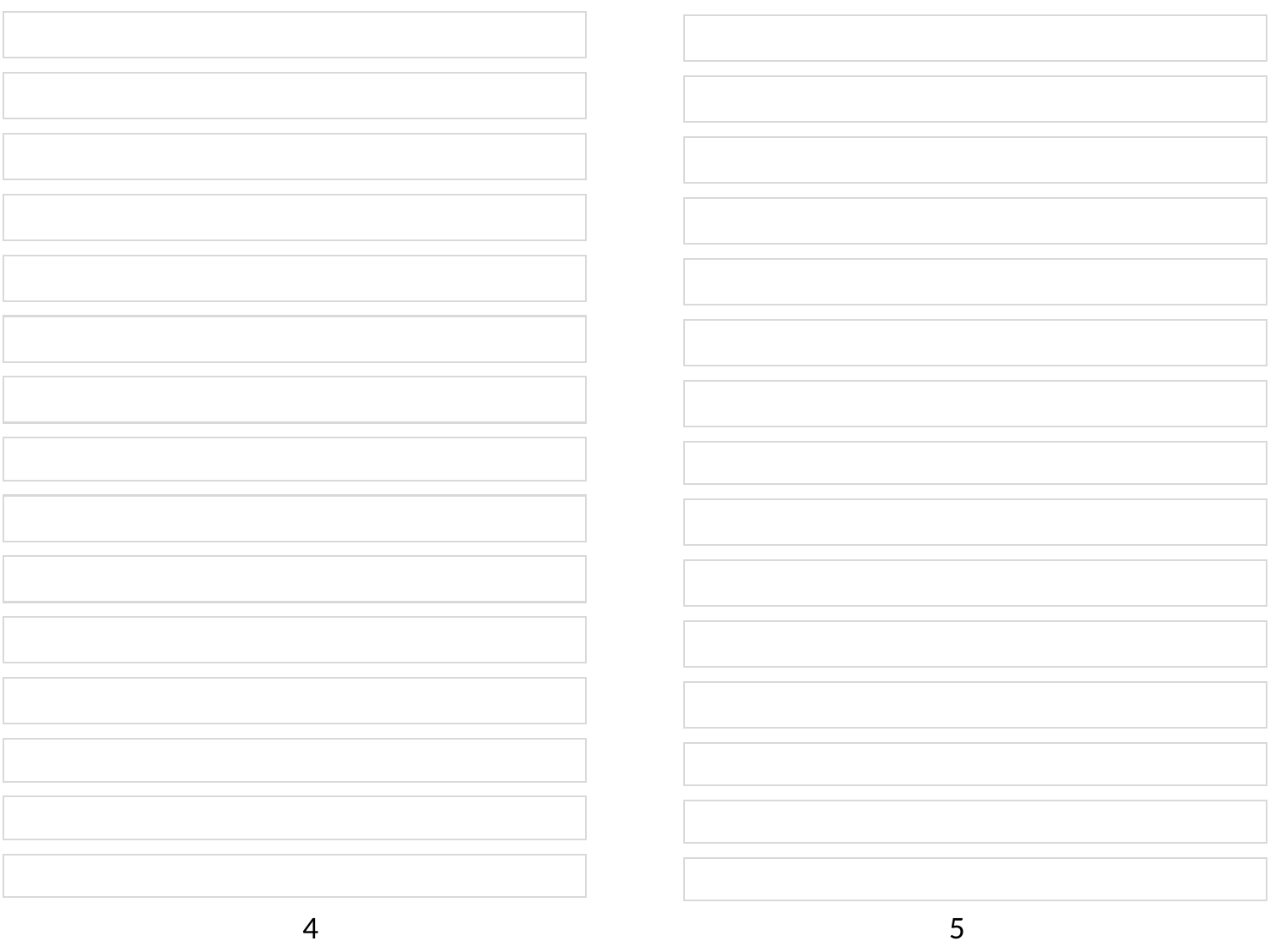

Tyhjä taulukko, sivut 4 ja 5

4
5